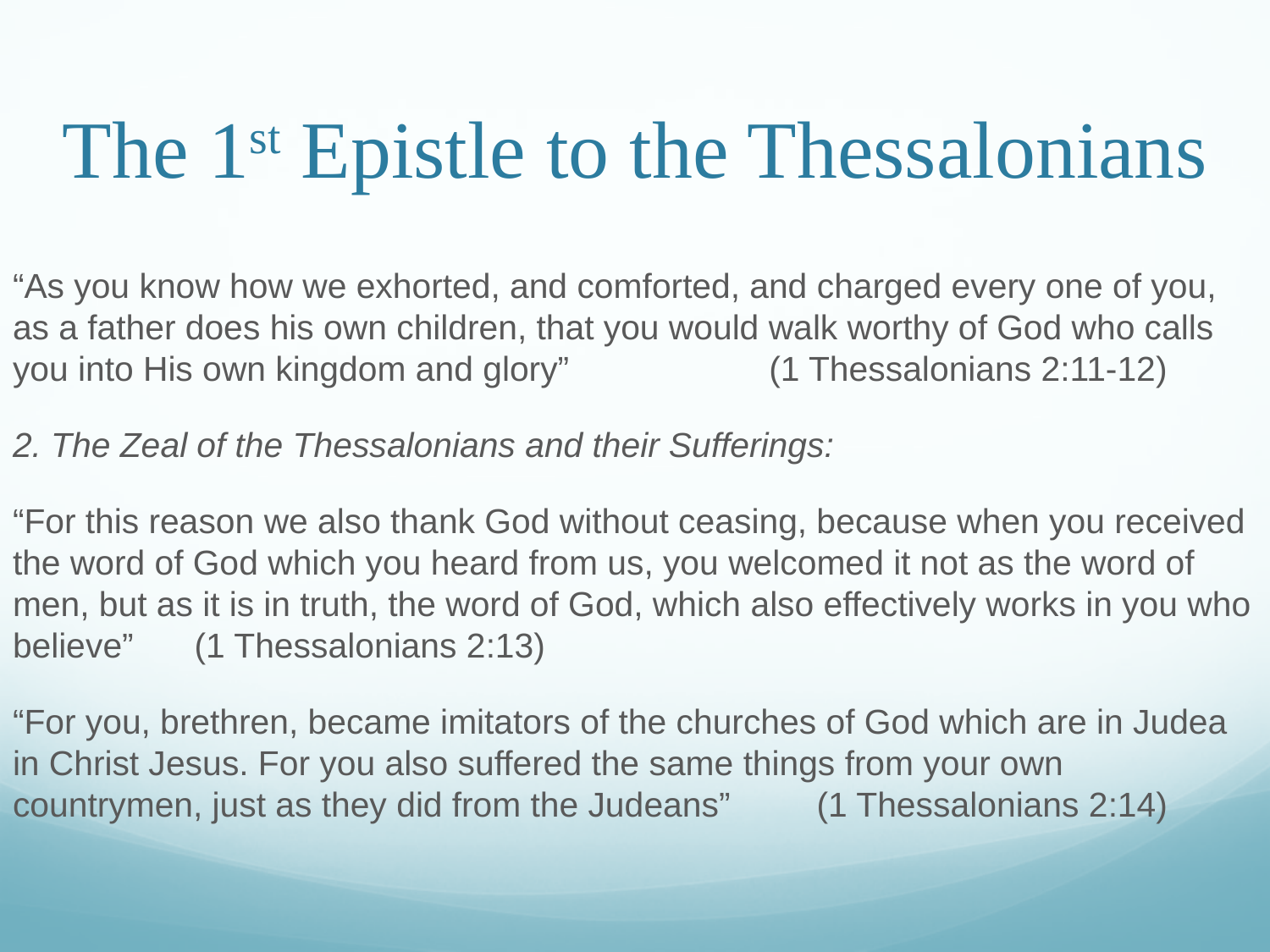

# The 1st Epistle to the Thessalonians
“As you know how we exhorted, and comforted, and charged every one of you, as a father does his own children, that you would walk worthy of God who calls you into His own kingdom and glory”									 (1 Thessalonians 2:11-12)
2. The Zeal of the Thessalonians and their Sufferings:
“For this reason we also thank God without ceasing, because when you received the word of God which you heard from us, you welcomed it not as the word of men, but as it is in truth, the word of God, which also effectively works in you who believe”											      (1 Thessalonians 2:13)
“For you, brethren, became imitators of the churches of God which are in Judea in Christ Jesus. For you also suffered the same things from your own countrymen, just as they did from the Judeans”									      (1 Thessalonians 2:14)